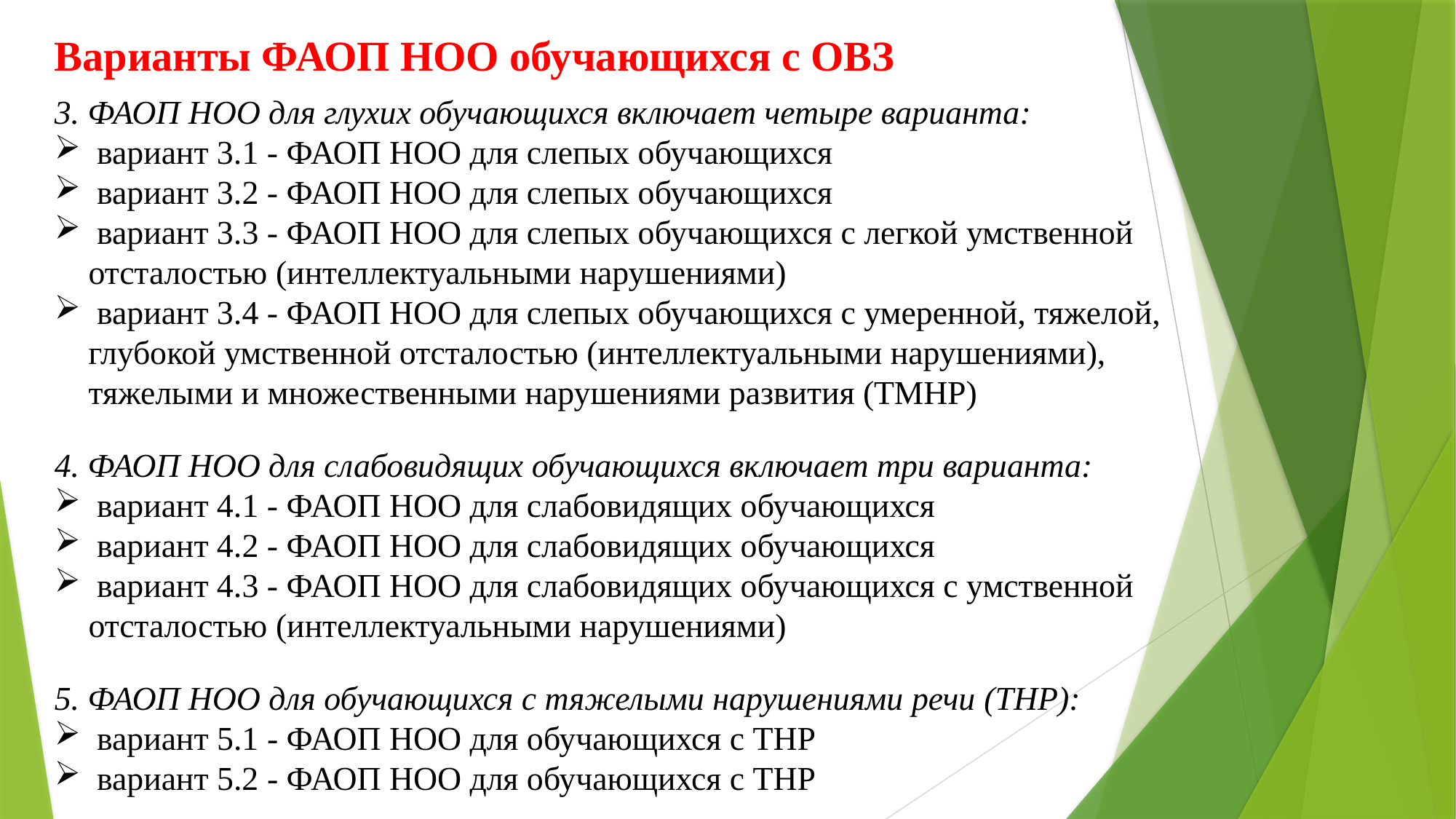

Варианты ФАОП НОО обучающихся с ОВЗ
3. ФАОП НОО для глухих обучающихся включает четыре варианта:
 вариант 3.1 - ФАОП НОО для слепых обучающихся
 вариант 3.2 - ФАОП НОО для слепых обучающихся
 вариант 3.3 - ФАОП НОО для слепых обучающихся с легкой умственной отсталостью (интеллектуальными нарушениями)
 вариант 3.4 - ФАОП НОО для слепых обучающихся с умеренной, тяжелой, глубокой умственной отсталостью (интеллектуальными нарушениями), тяжелыми и множественными нарушениями развития (ТМНР)

4. ФАОП НОО для слабовидящих обучающихся включает три варианта:
 вариант 4.1 - ФАОП НОО для слабовидящих обучающихся
 вариант 4.2 - ФАОП НОО для слабовидящих обучающихся
 вариант 4.3 - ФАОП НОО для слабовидящих обучающихся с умственной отсталостью (интеллектуальными нарушениями)

5. ФАОП НОО для обучающихся с тяжелыми нарушениями речи (ТНР):
 вариант 5.1 - ФАОП НОО для обучающихся с ТНР
 вариант 5.2 - ФАОП НОО для обучающихся с ТНР